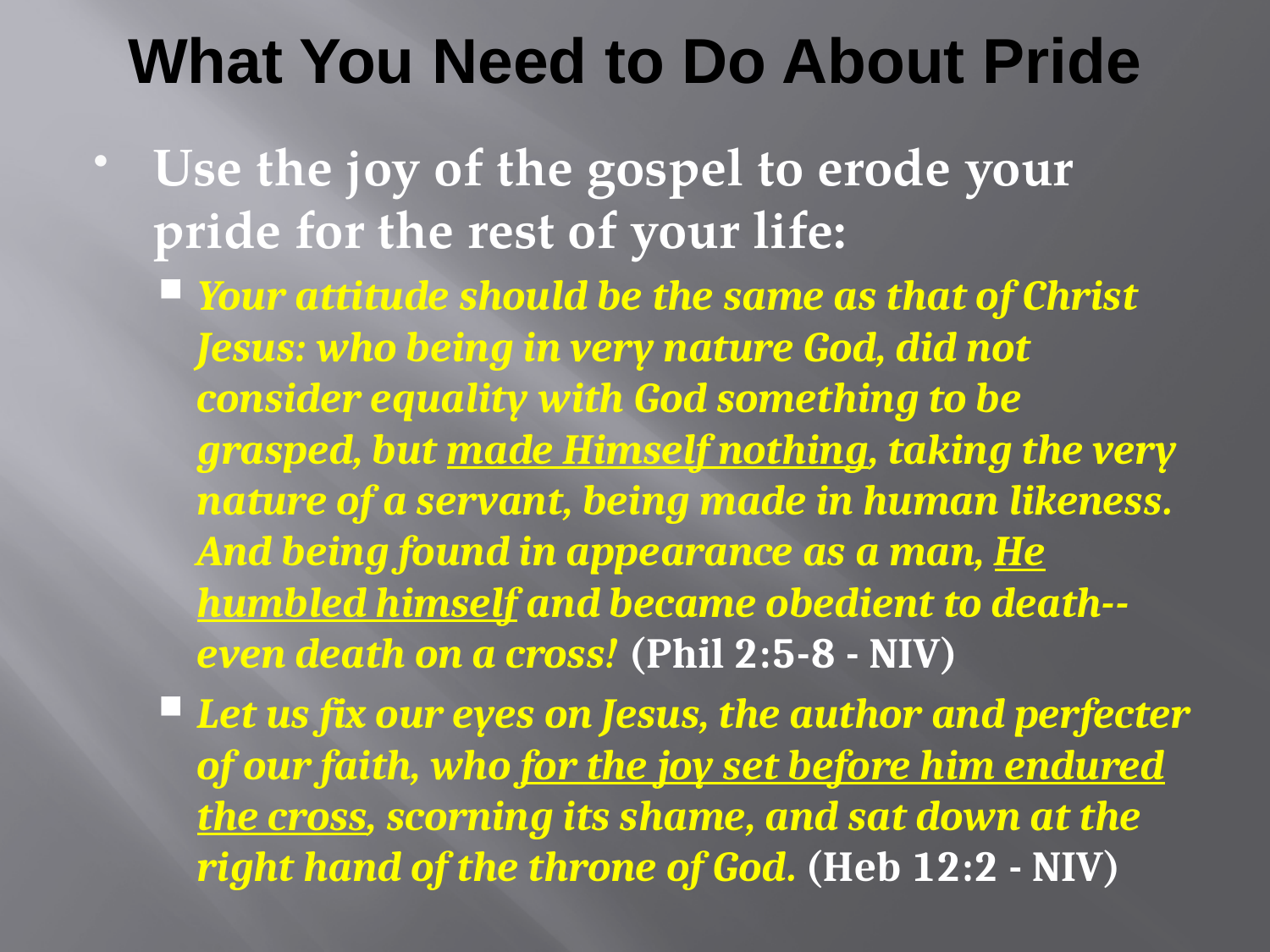

# What You Need to Do About Pride
Use the joy of the gospel to erode your pride for the rest of your life:
Your attitude should be the same as that of Christ Jesus: who being in very nature God, did not consider equality with God something to be grasped, but made Himself nothing, taking the very nature of a servant, being made in human likeness. And being found in appearance as a man, He humbled himself and became obedient to death-- even death on a cross! (Phil 2:5-8 - NIV)
Let us fix our eyes on Jesus, the author and perfecter of our faith, who for the joy set before him endured the cross, scorning its shame, and sat down at the right hand of the throne of God. (Heb 12:2 - NIV)